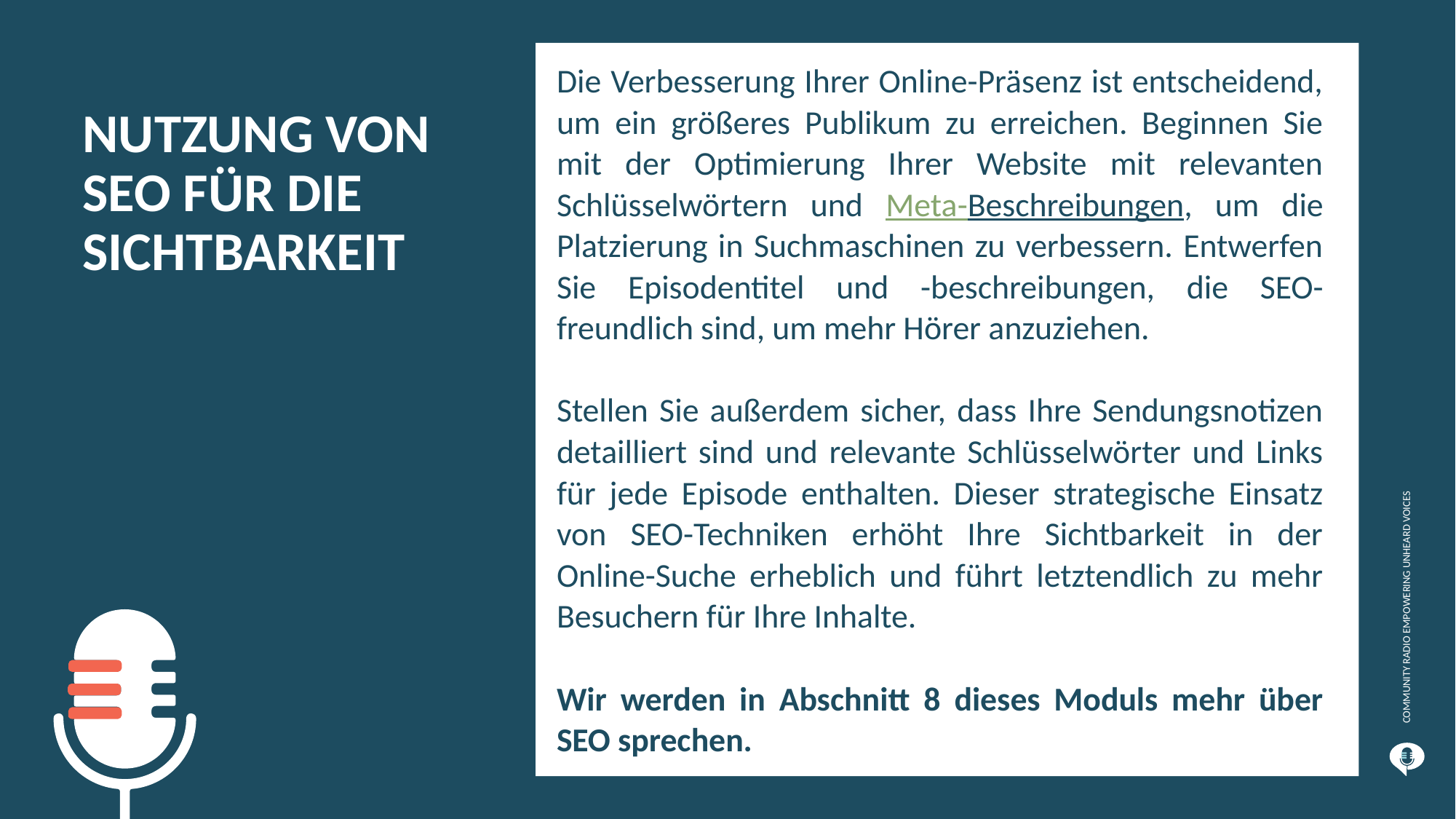

Die Verbesserung Ihrer Online-Präsenz ist entscheidend, um ein größeres Publikum zu erreichen. Beginnen Sie mit der Optimierung Ihrer Website mit relevanten Schlüsselwörtern und Meta-Beschreibungen, um die Platzierung in Suchmaschinen zu verbessern. Entwerfen Sie Episodentitel und -beschreibungen, die SEO-freundlich sind, um mehr Hörer anzuziehen.

Stellen Sie außerdem sicher, dass Ihre Sendungsnotizen detailliert sind und relevante Schlüsselwörter und Links für jede Episode enthalten. Dieser strategische Einsatz von SEO-Techniken erhöht Ihre Sichtbarkeit in der Online-Suche erheblich und führt letztendlich zu mehr Besuchern für Ihre Inhalte.

Wir werden in Abschnitt 8 dieses Moduls mehr über SEO sprechen.
NUTZUNG VON SEO FÜR DIE SICHTBARKEIT